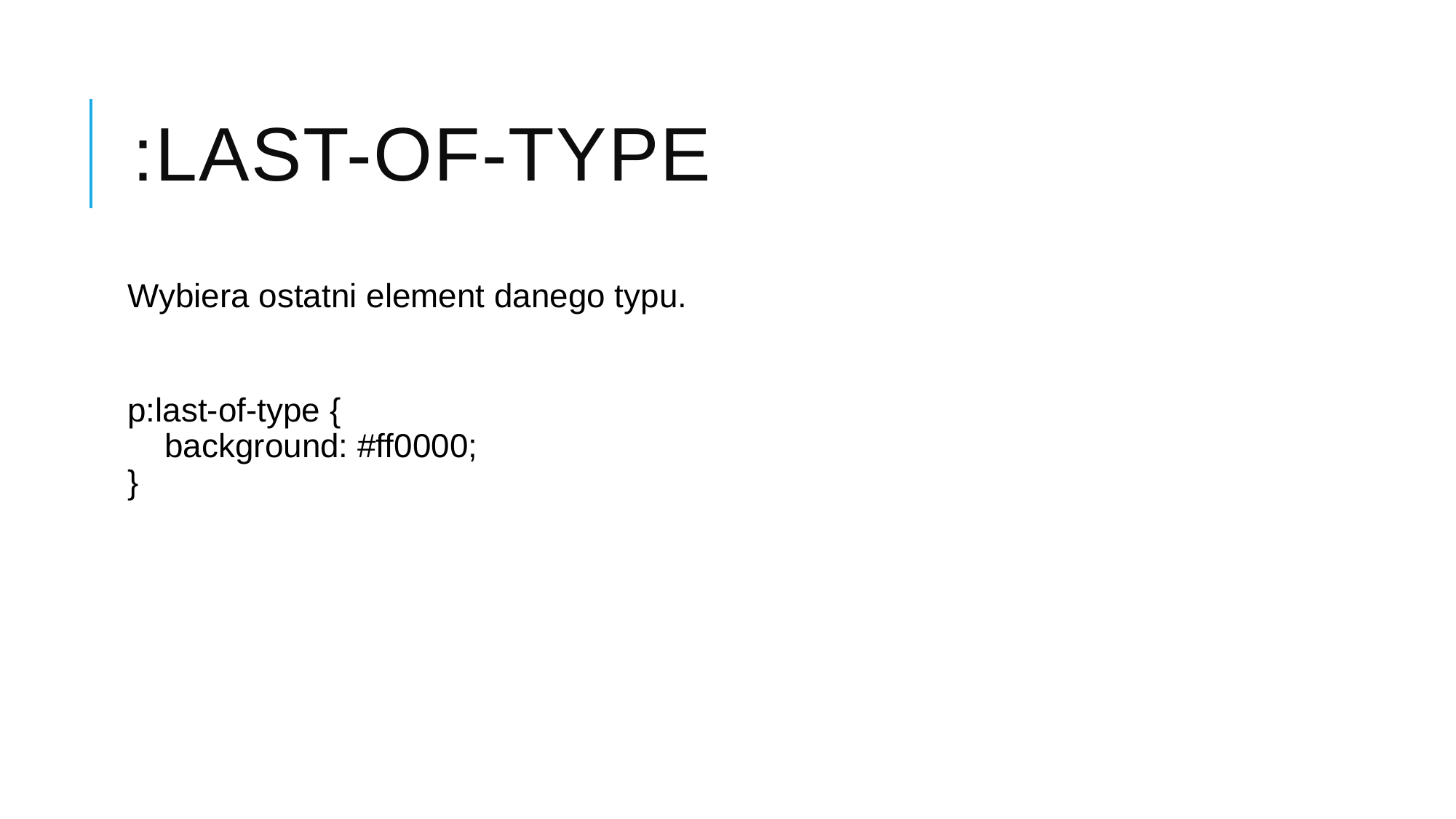

# :last-of-type
Wybiera ostatni element danego typu.

p:last-of-type {
    background: #ff0000;
}